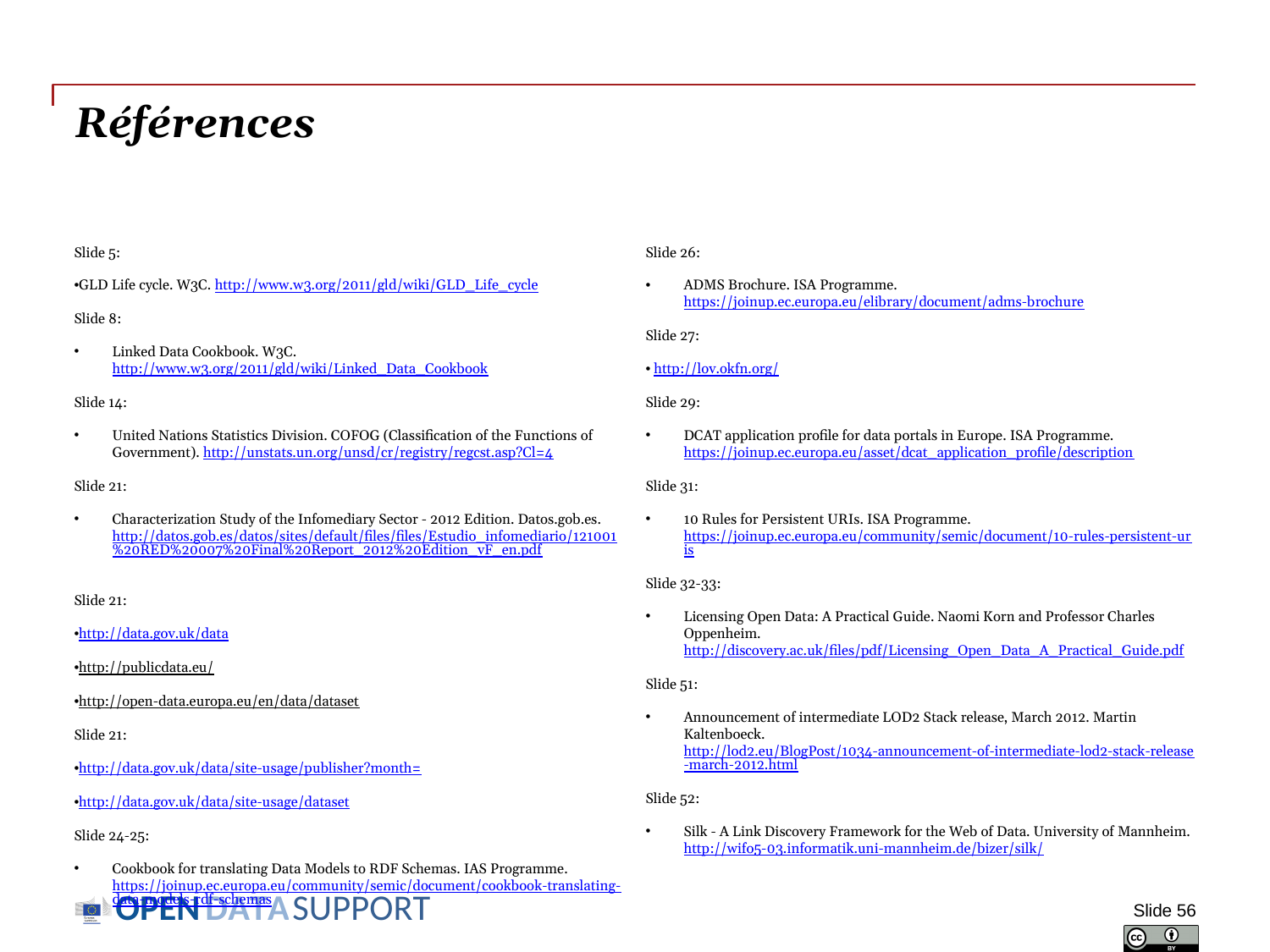

# Références
Slide 26:
ADMS Brochure. ISA Programme. https://joinup.ec.europa.eu/elibrary/document/adms-brochure
Slide 27:
 http://lov.okfn.org/
Slide 29:
DCAT application profile for data portals in Europe. ISA Programme. https://joinup.ec.europa.eu/asset/dcat_application_profile/description
Slide 31:
10 Rules for Persistent URIs. ISA Programme. https://joinup.ec.europa.eu/community/semic/document/10-rules-persistent-uris
Slide 32-33:
Licensing Open Data: A Practical Guide. Naomi Korn and Professor Charles Oppenheim. http://discovery.ac.uk/files/pdf/Licensing_Open_Data_A_Practical_Guide.pdf
Slide 51:
Announcement of intermediate LOD2 Stack release, March 2012. Martin Kaltenboeck. http://lod2.eu/BlogPost/1034-announcement-of-intermediate-lod2-stack-release-march-2012.html
Slide 52:
Silk - A Link Discovery Framework for the Web of Data. University of Mannheim. http://wifo5-03.informatik.uni-mannheim.de/bizer/silk/
Slide 5:
GLD Life cycle. W3C. http://www.w3.org/2011/gld/wiki/GLD_Life_cycle
Slide 8:
Linked Data Cookbook. W3C. http://www.w3.org/2011/gld/wiki/Linked_Data_Cookbook
Slide 14:
United Nations Statistics Division. COFOG (Classification of the Functions of Government). http://unstats.un.org/unsd/cr/registry/regcst.asp?Cl=4
Slide 21:
Characterization Study of the Infomediary Sector - 2012 Edition. Datos.gob.es. http://datos.gob.es/datos/sites/default/files/files/Estudio_infomediario/121001%20RED%20007%20Final%20Report_2012%20Edition_vF_en.pdf
Slide 21:
http://data.gov.uk/data
http://publicdata.eu/
http://open-data.europa.eu/en/data/dataset
Slide 21:
http://data.gov.uk/data/site-usage/publisher?month=
http://data.gov.uk/data/site-usage/dataset
Slide 24-25:
Cookbook for translating Data Models to RDF Schemas. IAS Programme. https://joinup.ec.europa.eu/community/semic/document/cookbook-translating-data-models-rdf-schemas

Slide 56